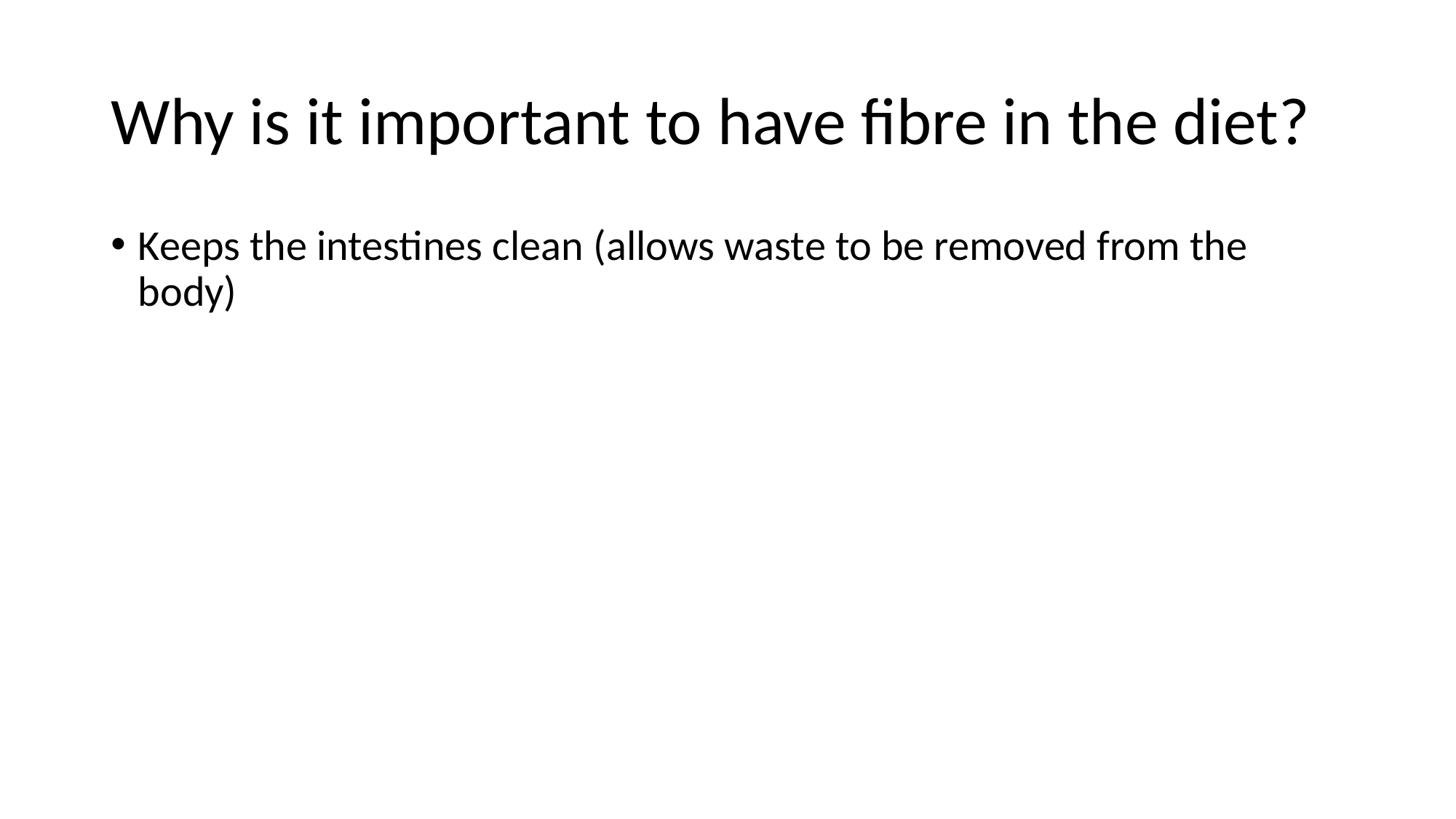

# Why is it important to have fibre in the diet?
Keeps the intestines clean (allows waste to be removed from the body)